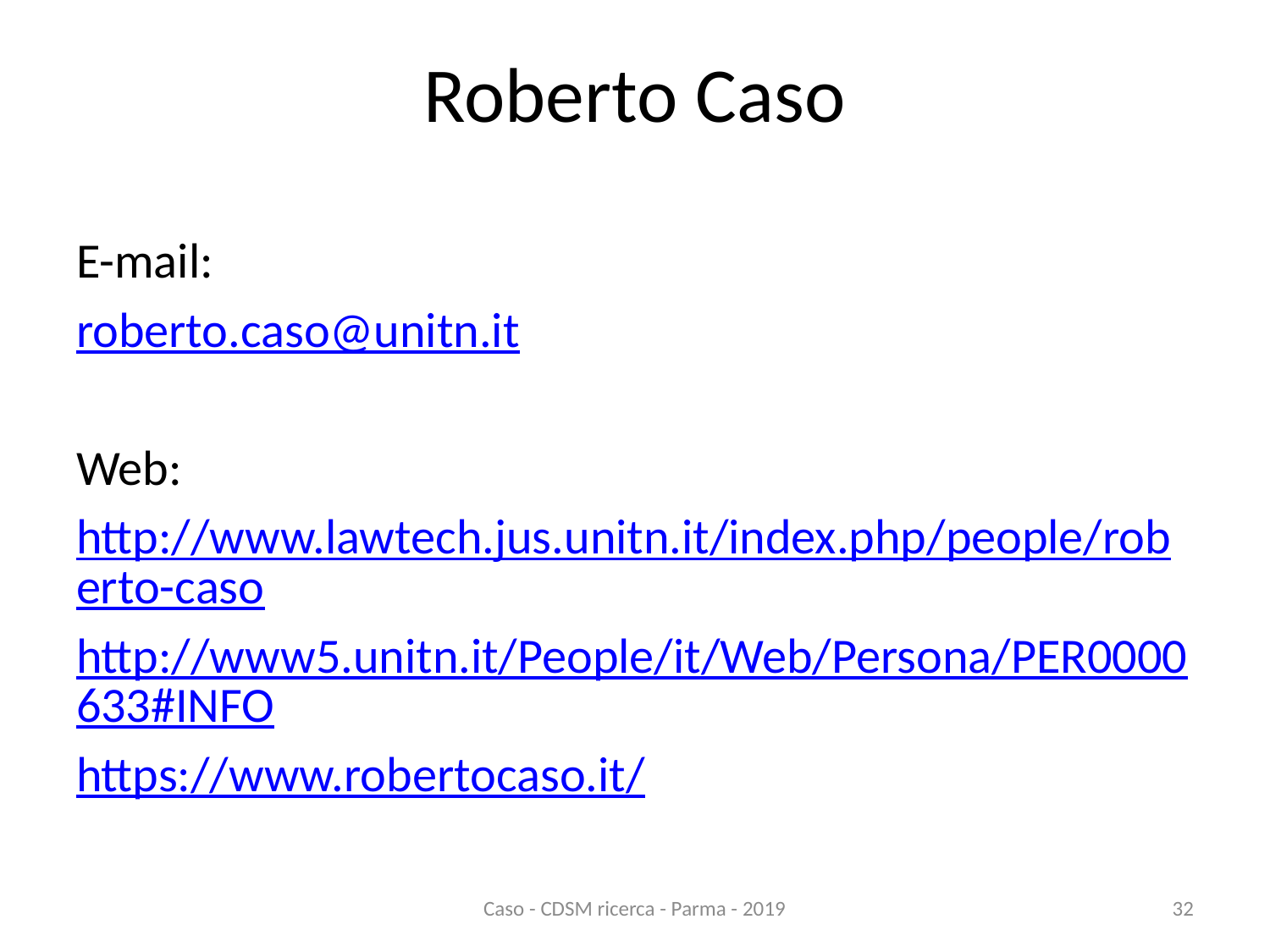

# Roberto Caso
E-mail:
roberto.caso@unitn.it

Web:
http://www.lawtech.jus.unitn.it/index.php/people/roberto-caso
http://www5.unitn.it/People/it/Web/Persona/PER0000633#INFO
https://www.robertocaso.it/

Caso - CDSM ricerca - Parma - 2019
32